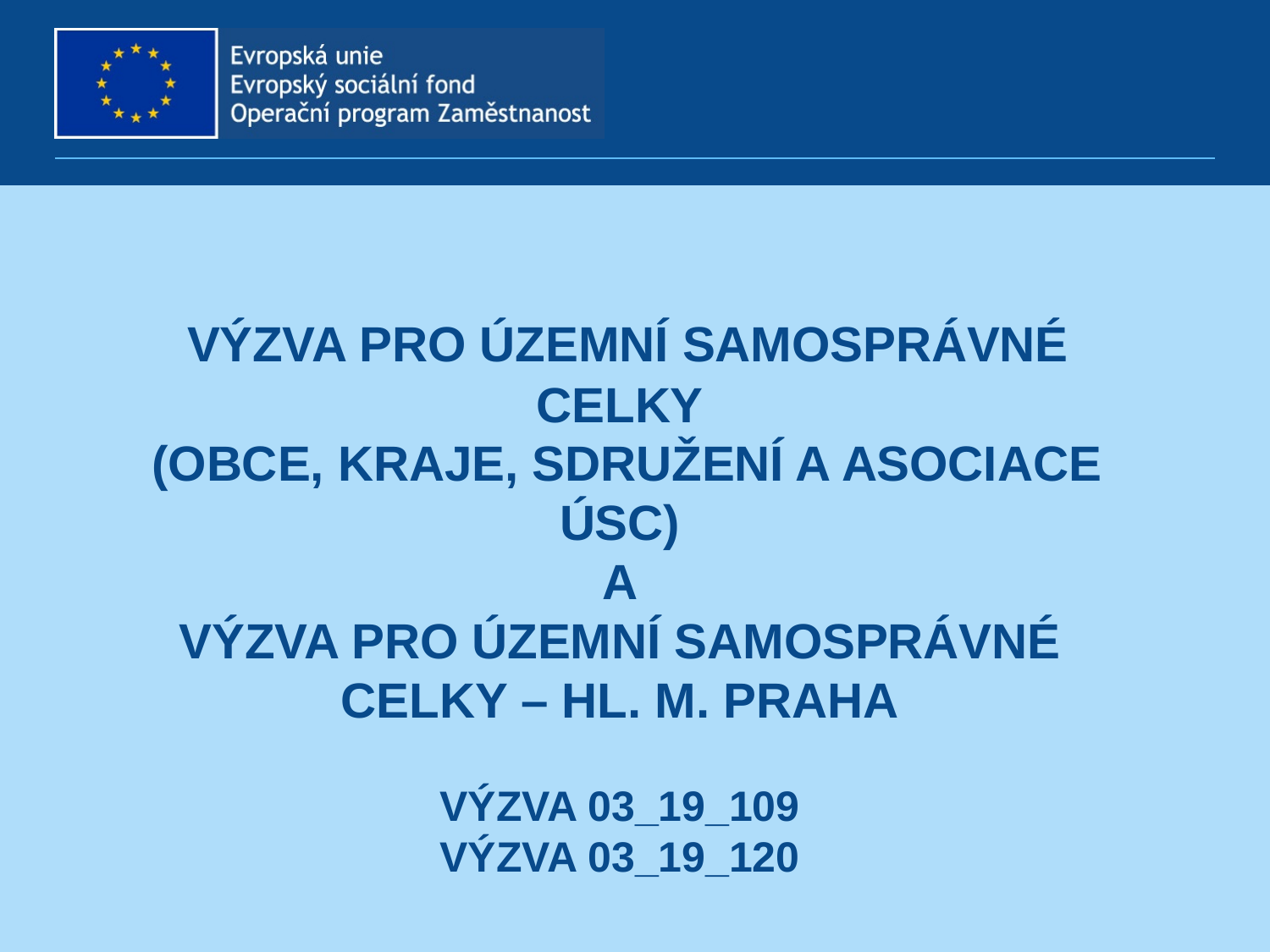

# Výzva pro územní samosprávné celky (obce, kraje, sdružení a asociace úsc) a Výzva pro územní samosprávné celky – hl. m. Praha Výzva 03_19_109 výzva 03_19_120